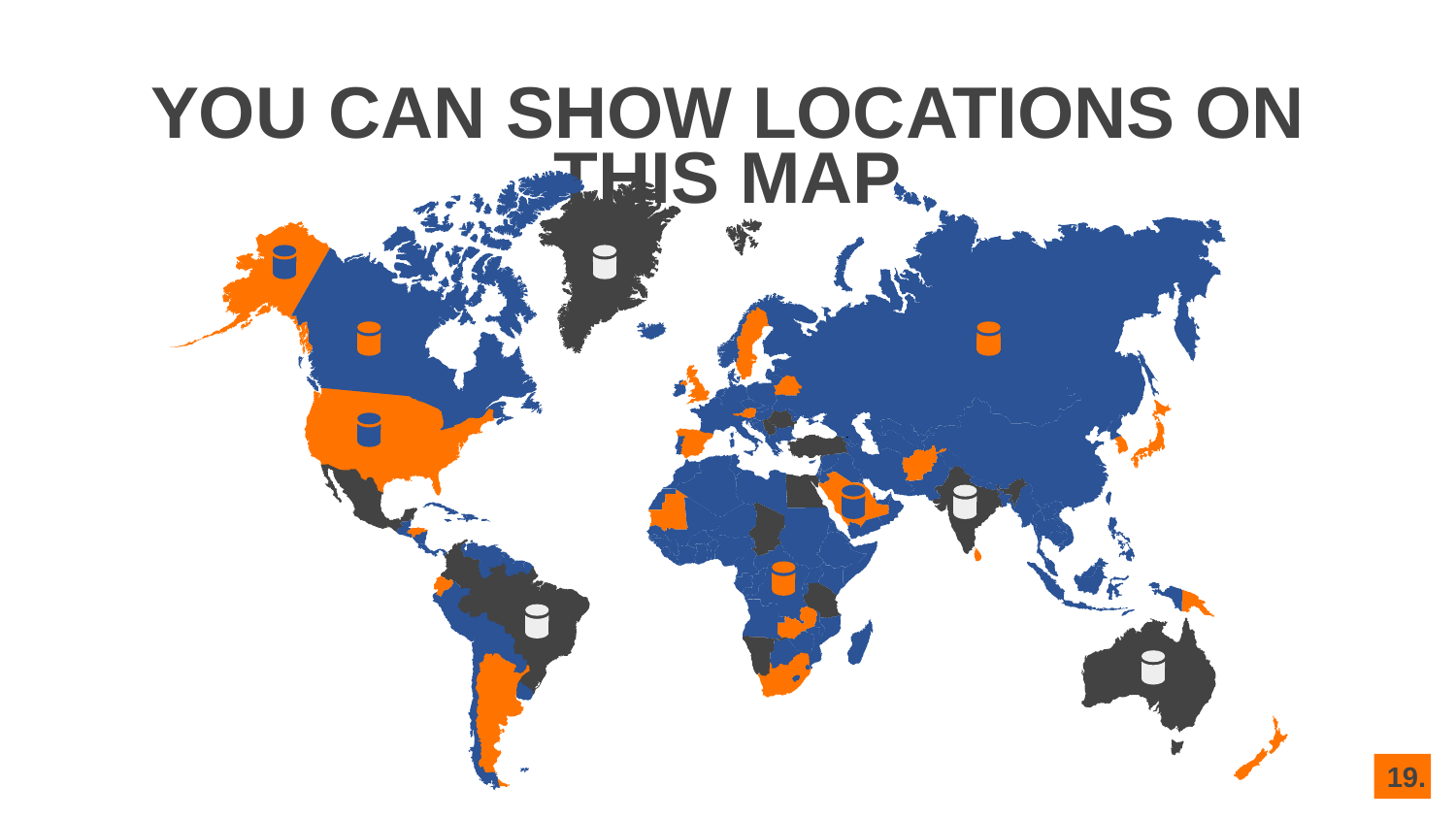

# YOU CAN SHOW LOCATIONS ON THIS MAP

 19.